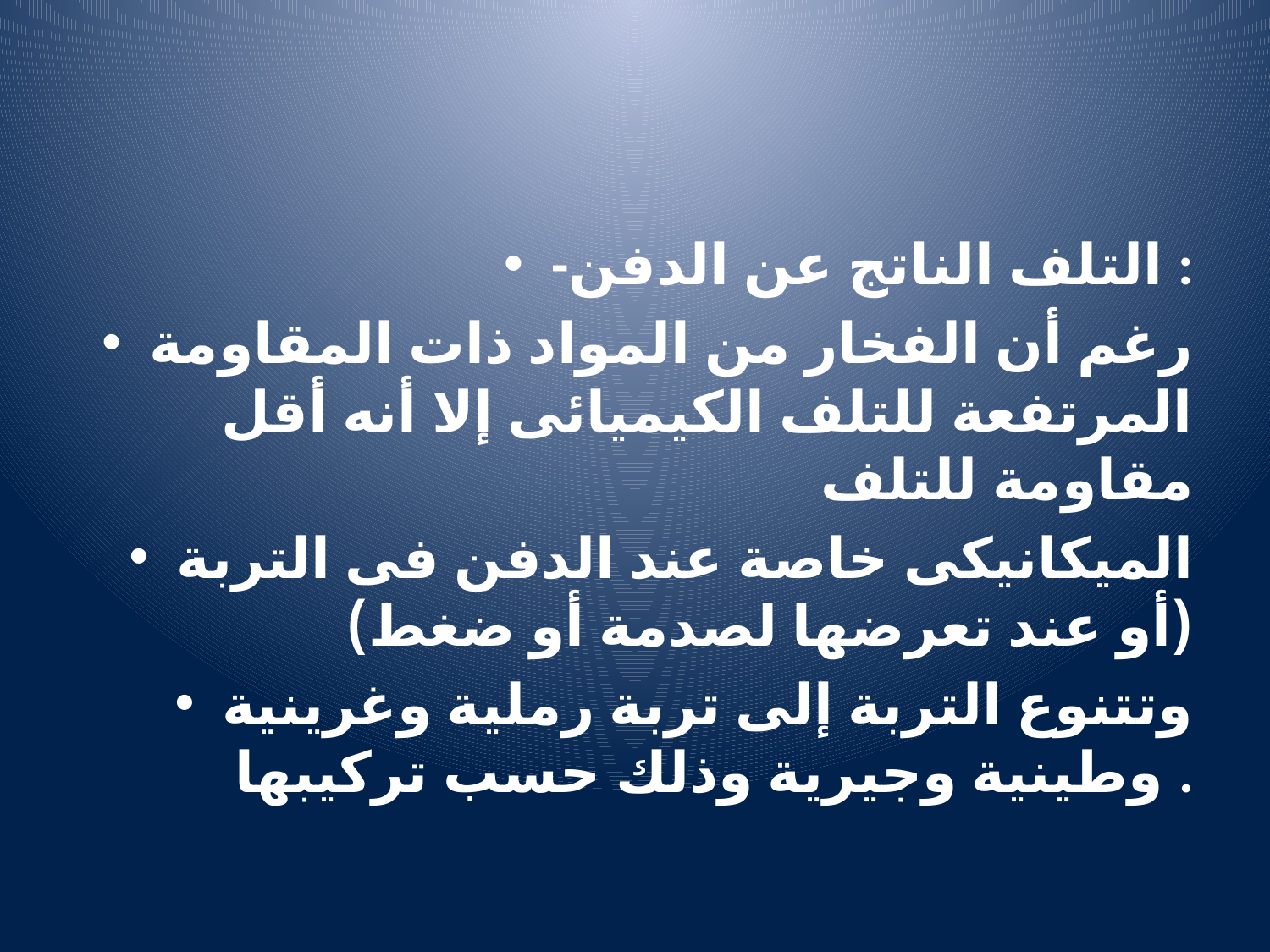

#
-التلف الناتج عن الدفن :
رغم أن الفخار من المواد ذات المقاومة المرتفعة للتلف الكيميائى إلا أنه أقل مقاومة للتلف
الميكانيكى خاصة عند الدفن فى التربة (أو عند تعرضها لصدمة أو ضغط)
وتتنوع التربة إلى تربة رملية وغرينية وطينية وجيرية وذلك حسب تركيبها .